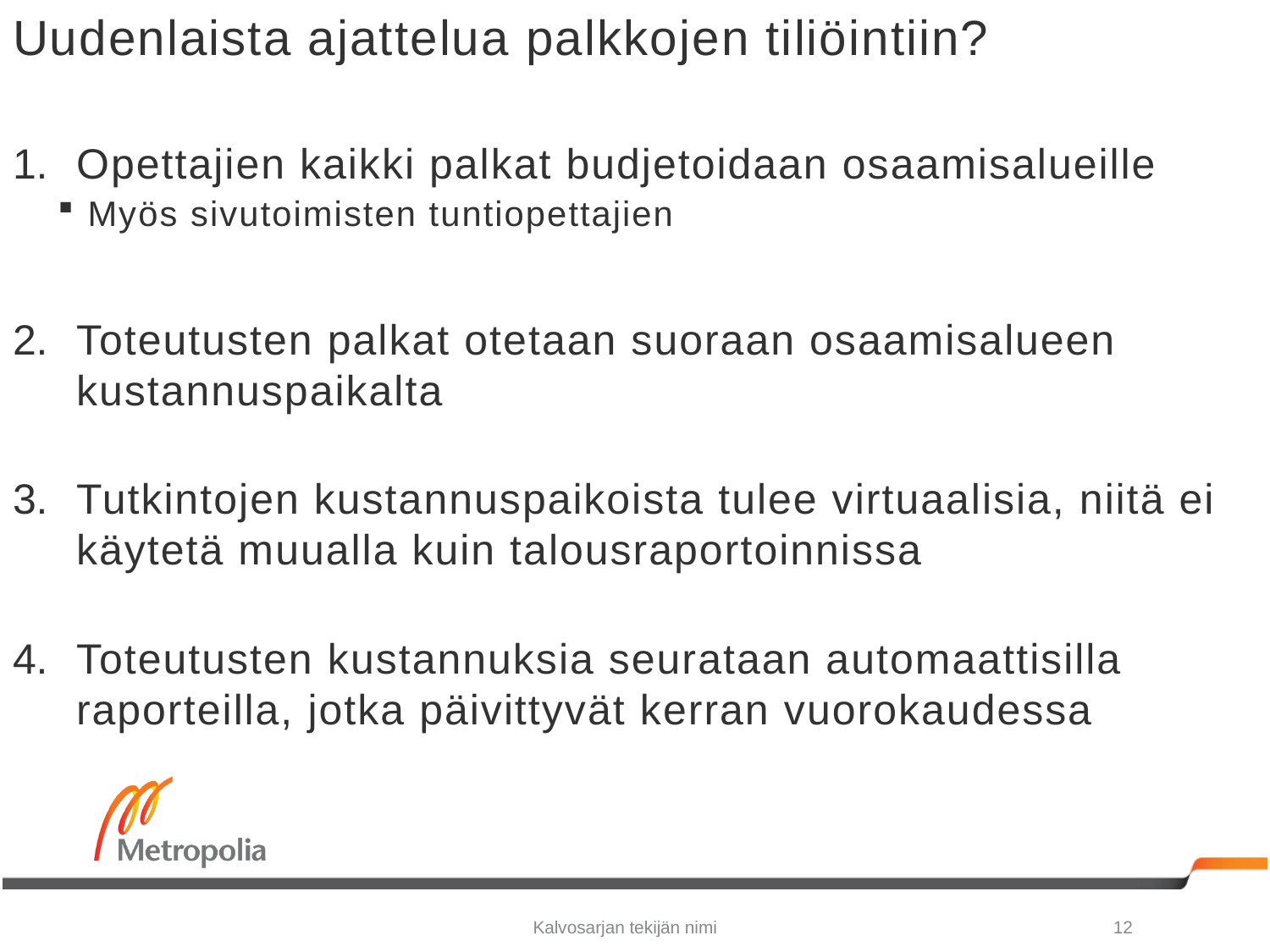

# Uudenlaista ajattelua palkkojen tiliöintiin?

Opettajien kaikki palkat budjetoidaan osaamisalueille
Myös sivutoimisten tuntiopettajien

Toteutusten palkat otetaan suoraan osaamisalueen kustannuspaikalta

Tutkintojen kustannuspaikoista tulee virtuaalisia, niitä ei käytetä muualla kuin talousraportoinnissa

Toteutusten kustannuksia seurataan automaattisilla raporteilla, jotka päivittyvät kerran vuorokaudessa

Kalvosarjan tekijän nimi
12